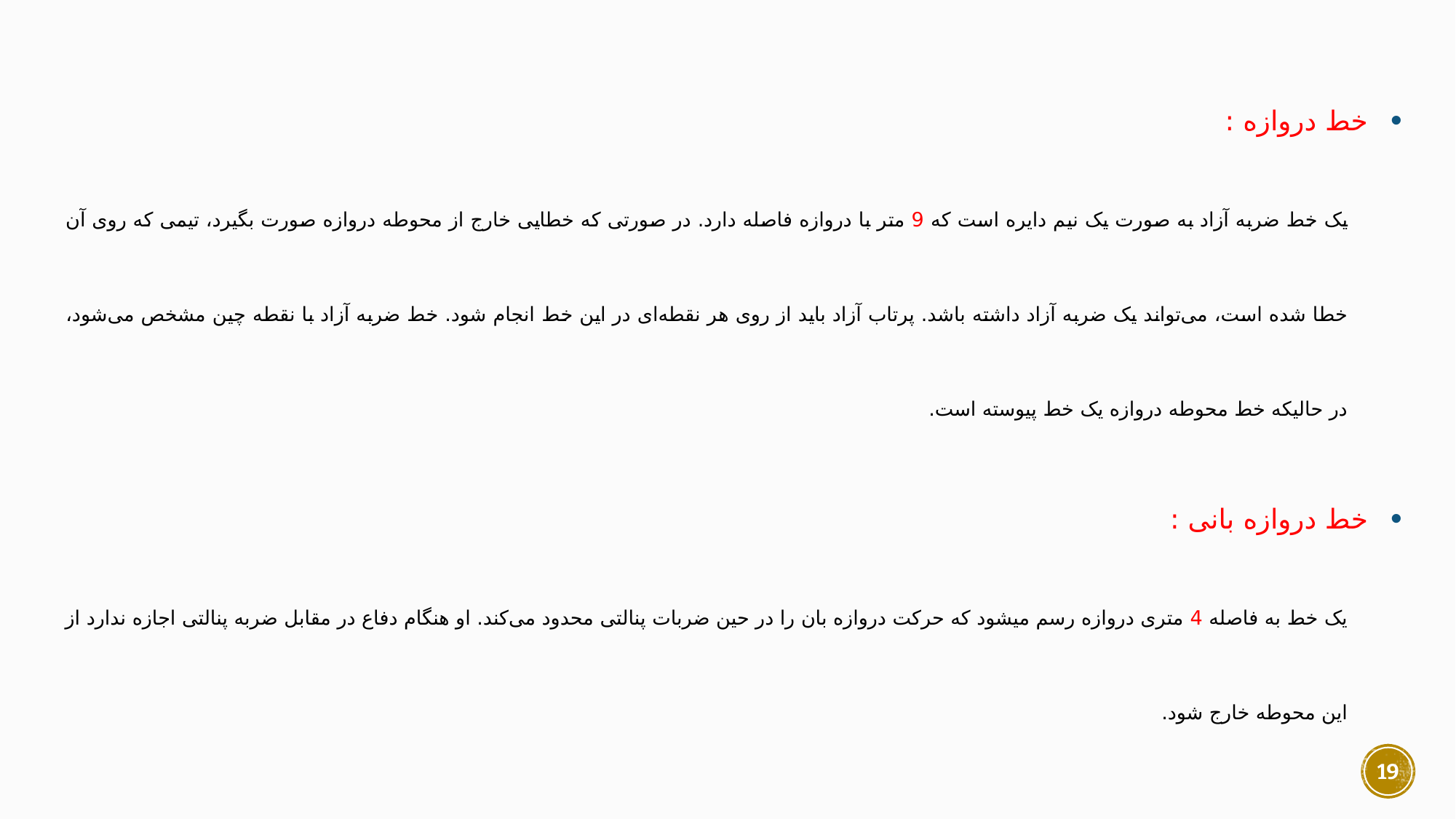

خط دروازه :
یک خط ضربه آزاد به صورت یک نیم دایره است که 9 متر با دروازه فاصله دارد. در صورتی که خطایی خارج از محوطه دروازه صورت بگیرد، تیمی که روی آن خطا شده است، می‌تواند یک ضربه آزاد داشته باشد. پرتاب آزاد باید از روی هر نقطه‌ای در این خط انجام شود. خط ضربه آزاد با نقطه چین مشخص می‌شود، در حالیکه خط محوطه دروازه یک خط پیوسته است.
خط دروازه بانی :
یک خط به فاصله 4 متری دروازه رسم میشود که حرکت دروازه بان را در حین ضربات پنالتی محدود می‌کند. او هنگام دفاع در مقابل ضربه پنالتی اجازه ندارد از این محوطه خارج شود.
19